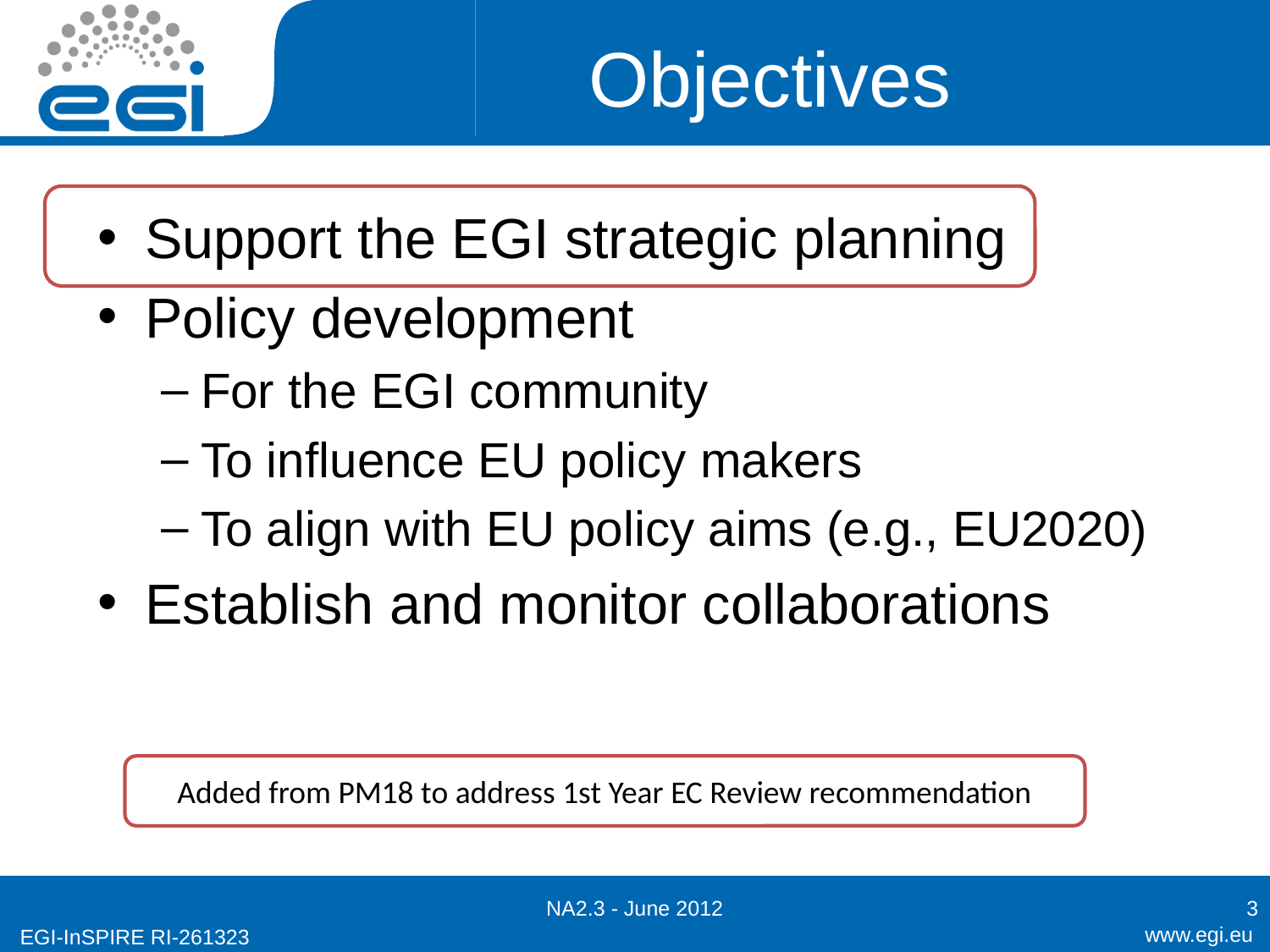

# Objectives

Support the EGI strategic planning
Policy development
For the EGI community
To influence EU policy makers
To align with EU policy aims (e.g., EU2020)
Establish and monitor collaborations

Added from PM18 to address 1st Year EC Review recommendation

NA2.3 - June 2012
3